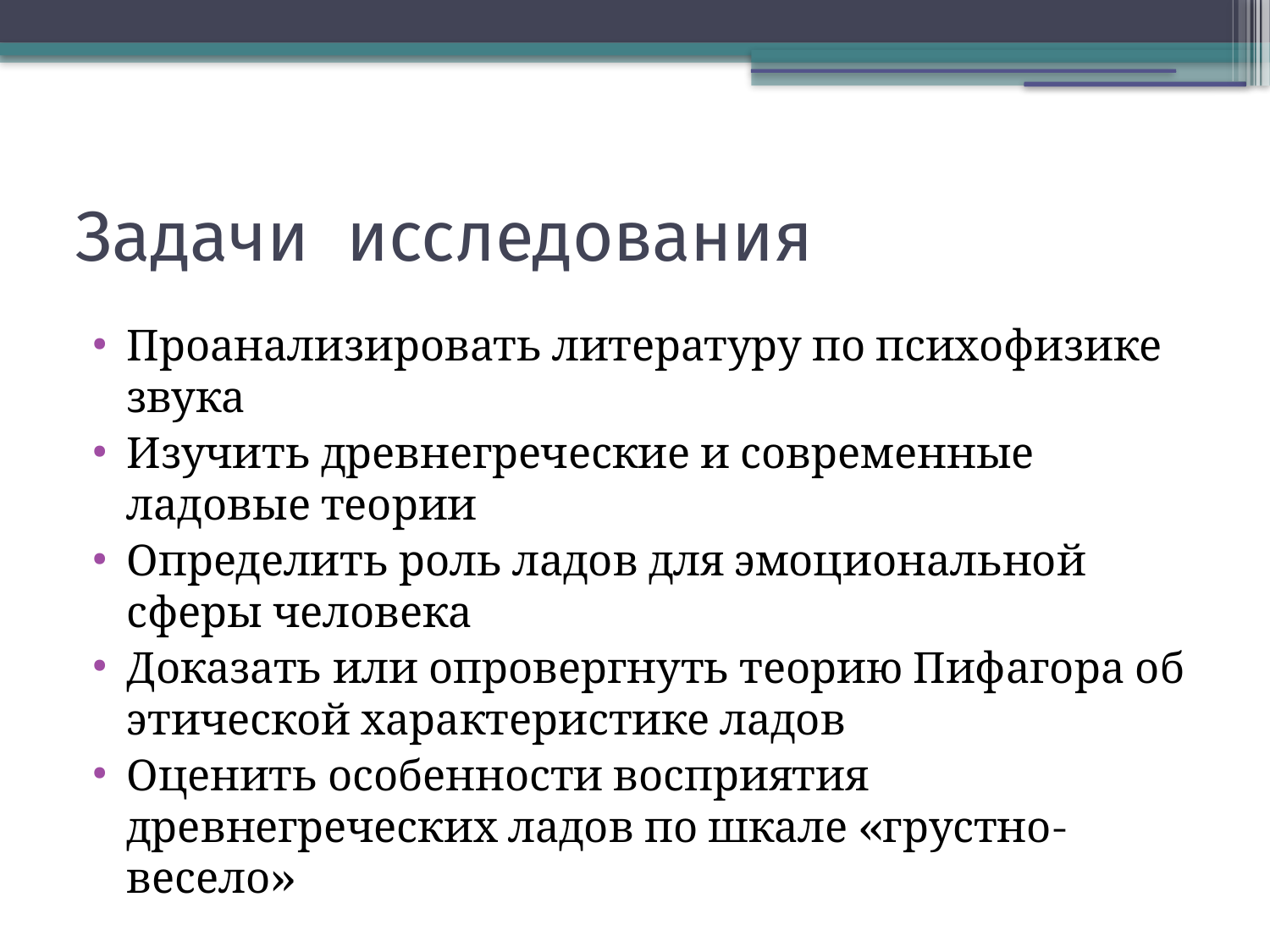

Задачи  исследования
Проанализировать литературу по психофизике звука
Изучить древнегреческие и современные ладовые теории
Определить роль ладов для эмоциональной  сферы человека
Доказать или опровергнуть теорию Пифагора об этической характеристике ладов
Оценить особенности восприятия древнегреческих ладов по шкале «грустно-весело»